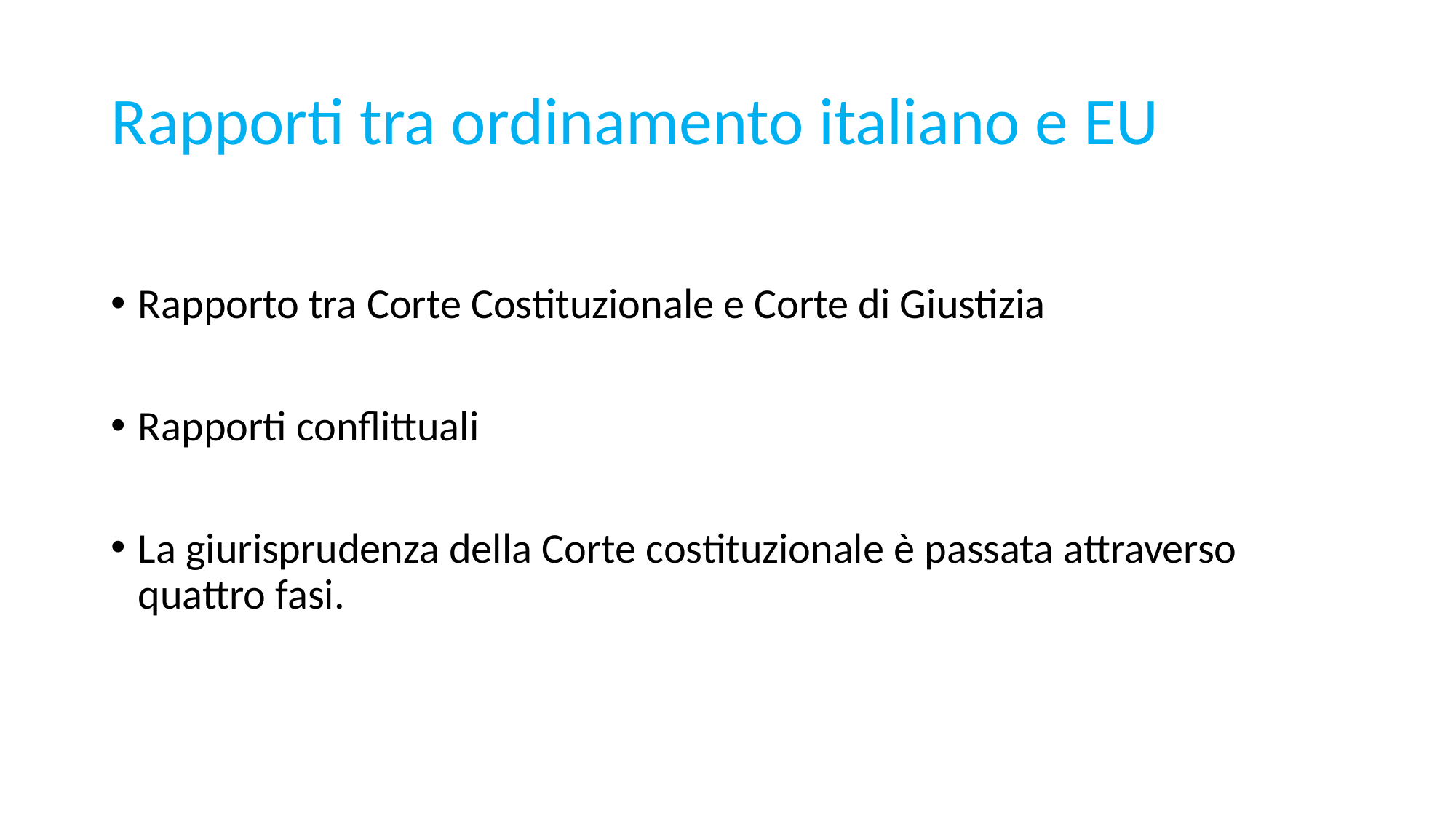

# Rapporti tra ordinamento italiano e EU
Rapporto tra Corte Costituzionale e Corte di Giustizia

Rapporti conflittuali

La giurisprudenza della Corte costituzionale è passata attraverso quattro fasi.